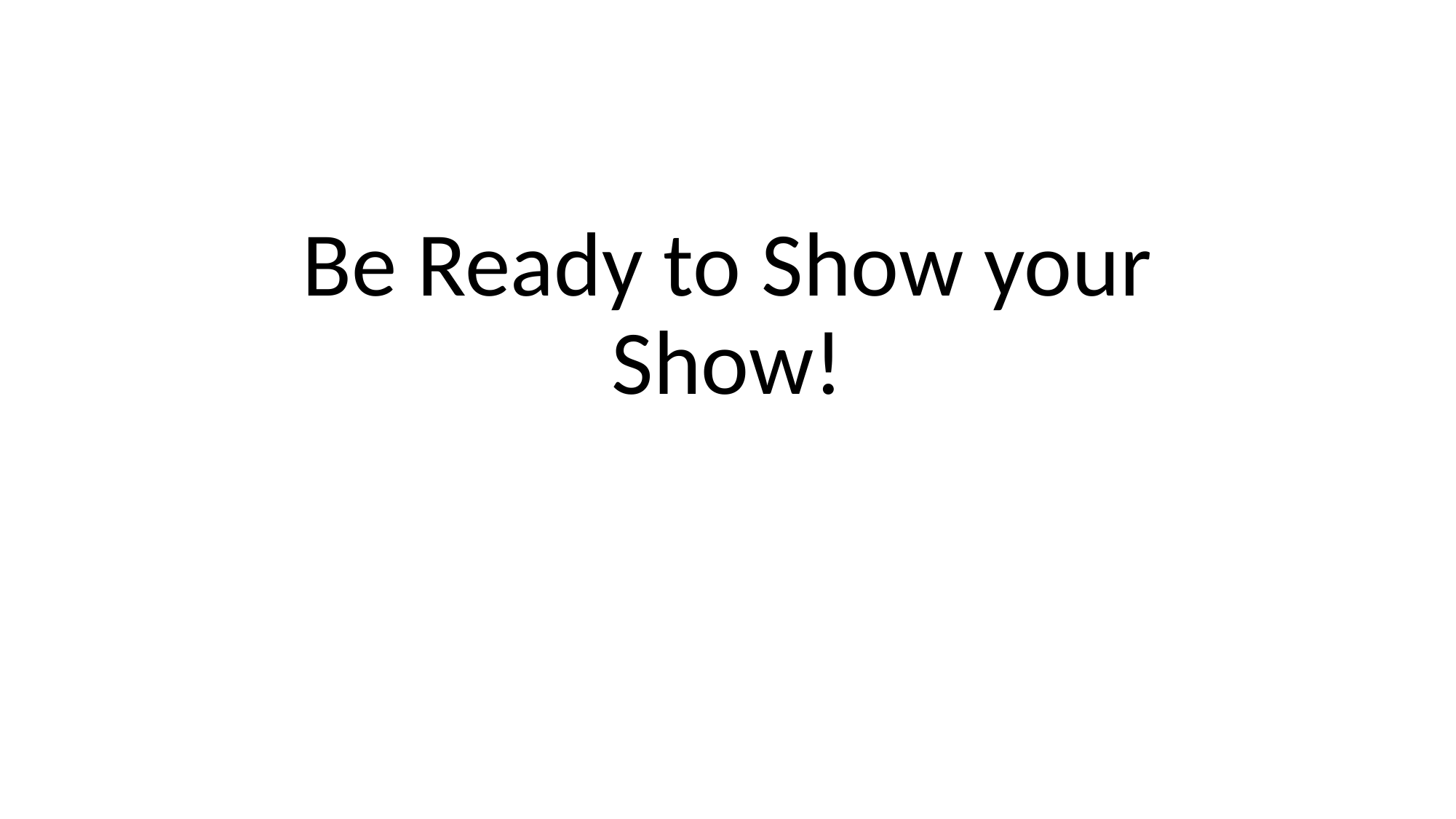

# Be Ready to Show your Show!